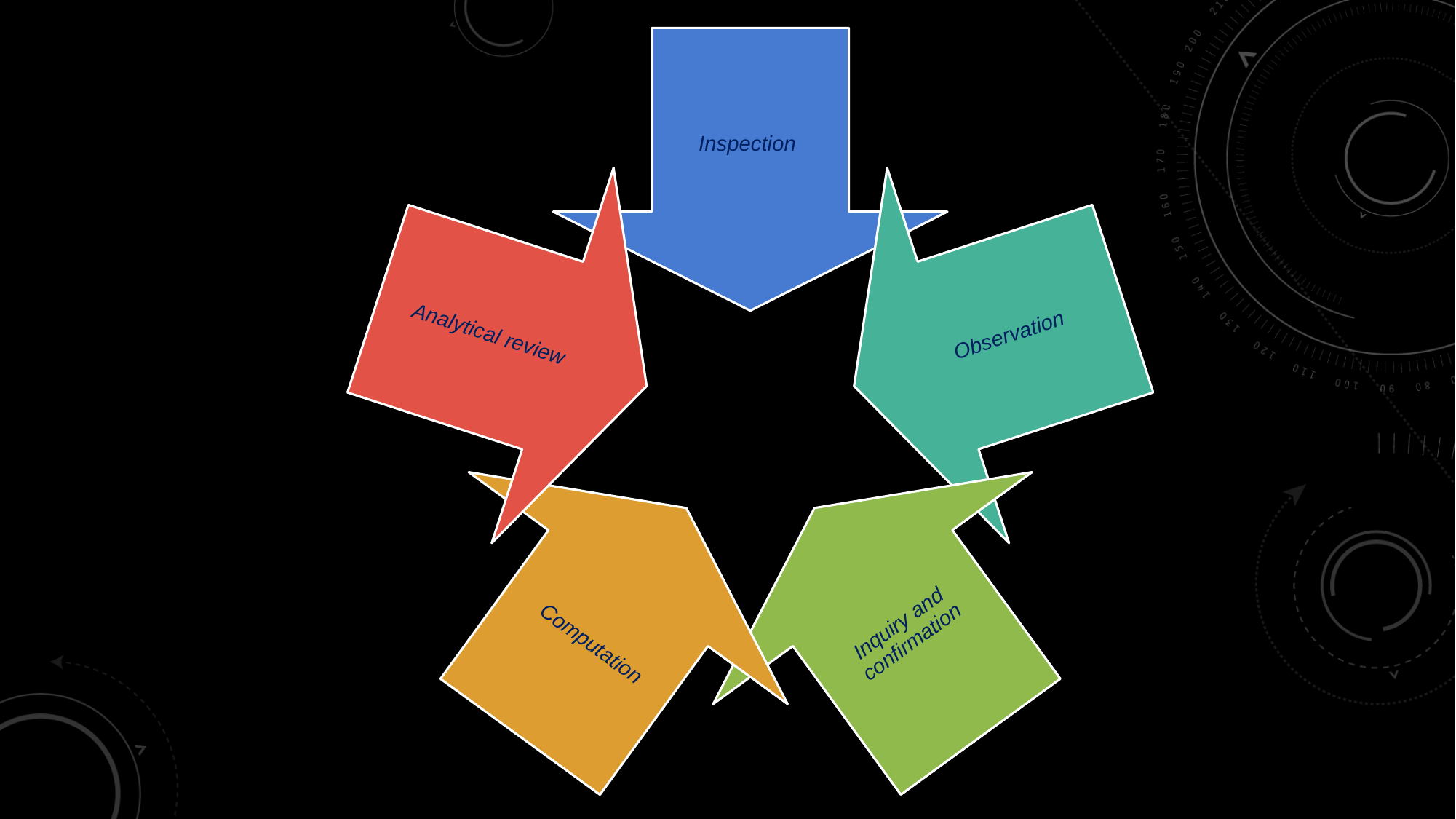

Inspection
Observation
Inquiry and confirmation
 Computation
Analytical review